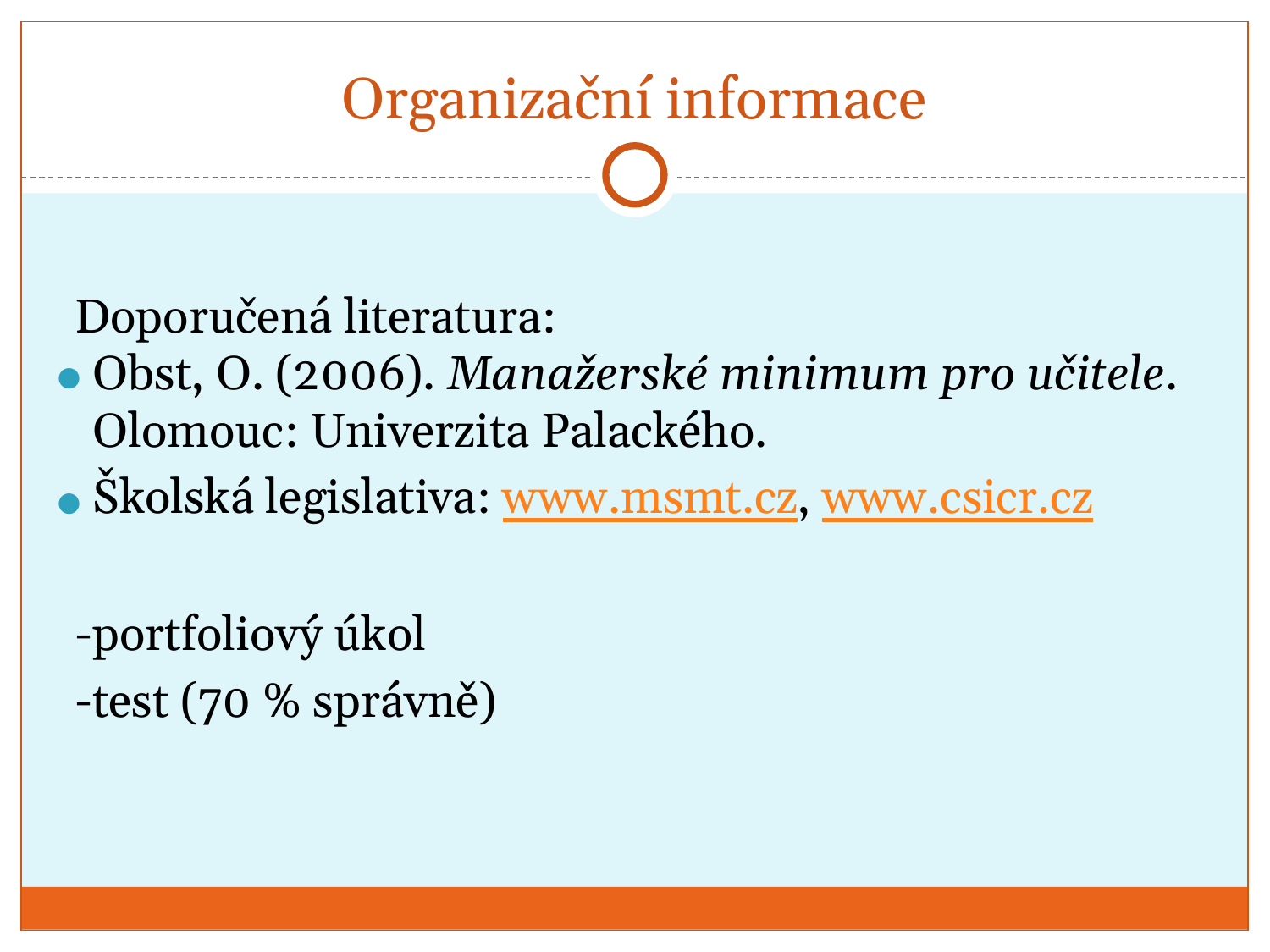

# Organizační informace

Doporučená literatura:
Obst, O. (2006). Manažerské minimum pro učitele. Olomouc: Univerzita Palackého.
Školská legislativa: www.msmt.cz, www.csicr.cz

-portfoliový úkol
-test (70 % správně)